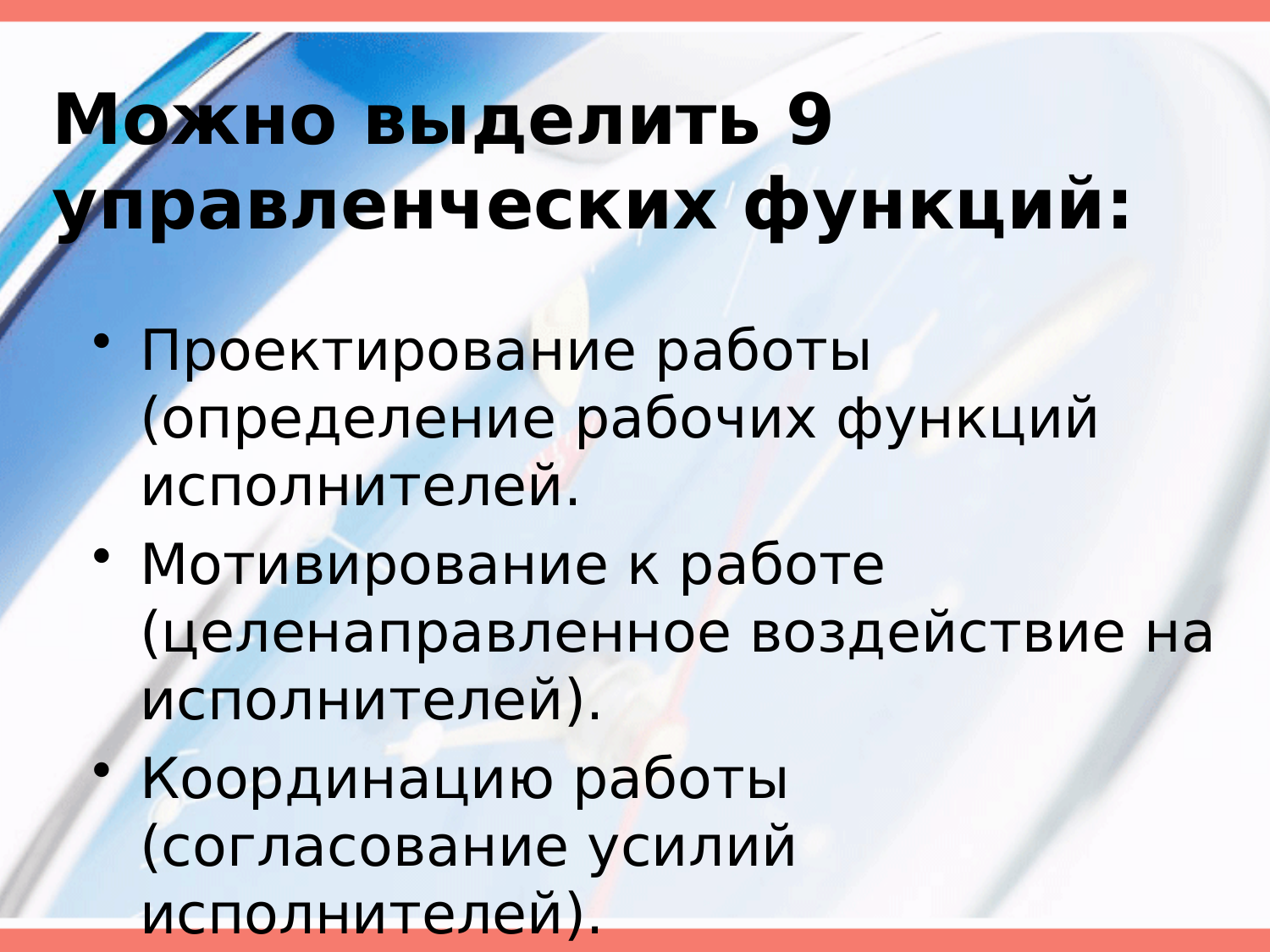

# Можно выделить 9 управленческих функций:
Проектирование работы (определение рабочих функций исполнителей.
Мотивирование к работе (целенаправленное воздействие на исполнителей).
Координацию работы (согласование усилий исполнителей).